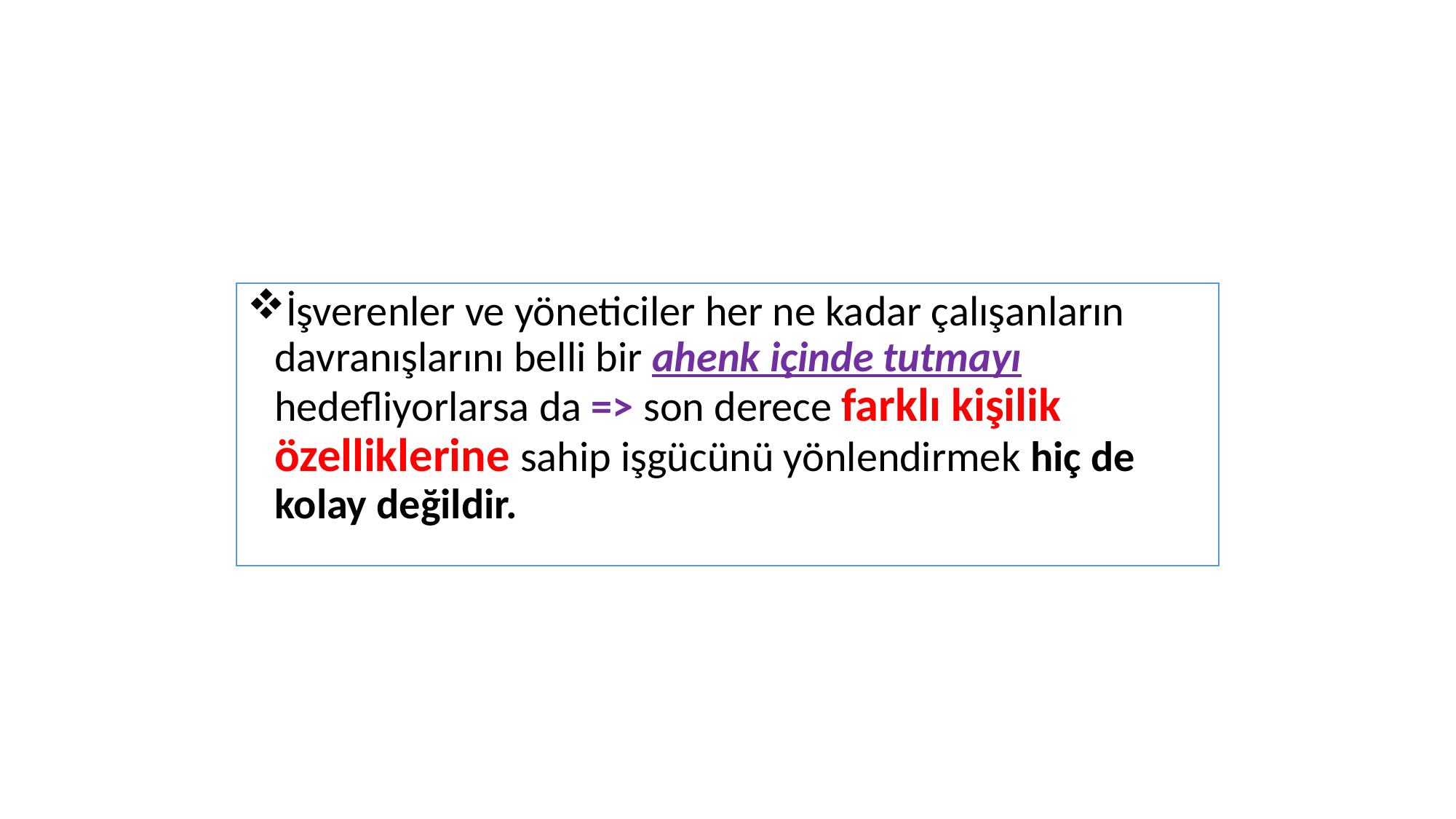

İşverenler ve yöneticiler her ne kadar çalışanların davranışlarını belli bir ahenk içinde tutmayı hedefliyorlarsa da => son derece farklı kişilik özelliklerine sahip işgücünü yönlendirmek hiç de kolay değildir.